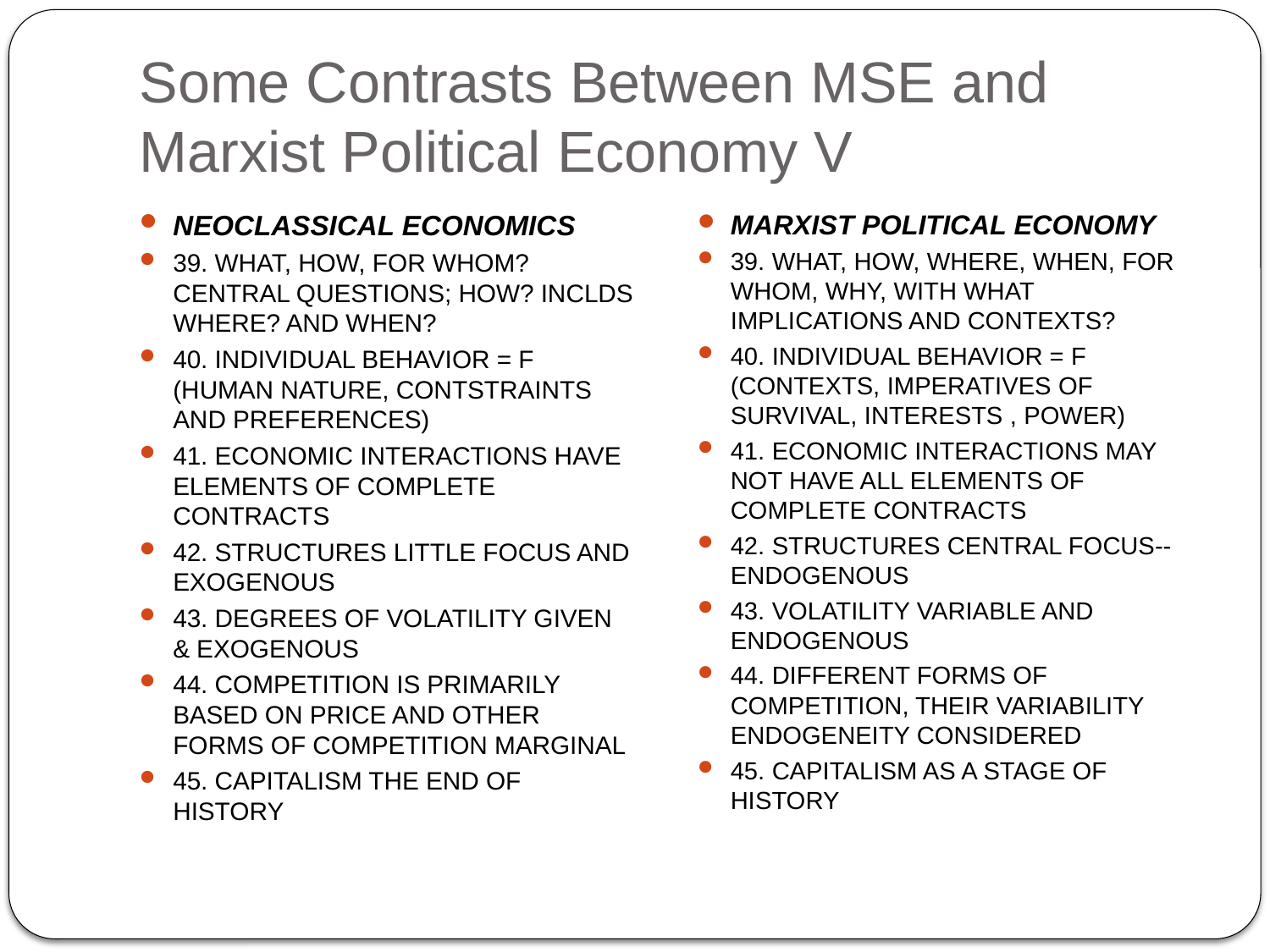

# Some Contrasts Between MSE and Marxist Political Economy V
NEOCLASSICAL ECONOMICS
39. WHAT, HOW, FOR WHOM? CENTRAL QUESTIONS; HOW? INCLDS WHERE? AND WHEN?
40. INDIVIDUAL BEHAVIOR = F (HUMAN NATURE, CONTSTRAINTS AND PREFERENCES)
41. ECONOMIC INTERACTIONS HAVE ELEMENTS OF COMPLETE CONTRACTS
42. STRUCTURES LITTLE FOCUS AND EXOGENOUS
43. DEGREES OF VOLATILITY GIVEN & EXOGENOUS
44. COMPETITION IS PRIMARILY BASED ON PRICE AND OTHER FORMS OF COMPETITION MARGINAL
45. CAPITALISM THE END OF HISTORY

MARXIST POLITICAL ECONOMY
39. WHAT, HOW, WHERE, WHEN, FOR WHOM, WHY, WITH WHAT IMPLICATIONS AND CONTEXTS?
40. INDIVIDUAL BEHAVIOR = F (CONTEXTS, IMPERATIVES OF SURVIVAL, INTERESTS , POWER)
41. ECONOMIC INTERACTIONS MAY NOT HAVE ALL ELEMENTS OF COMPLETE CONTRACTS
42. STRUCTURES CENTRAL FOCUS--ENDOGENOUS
43. VOLATILITY VARIABLE AND ENDOGENOUS
44. DIFFERENT FORMS OF COMPETITION, THEIR VARIABILITY ENDOGENEITY CONSIDERED
45. CAPITALISM AS A STAGE OF HISTORY